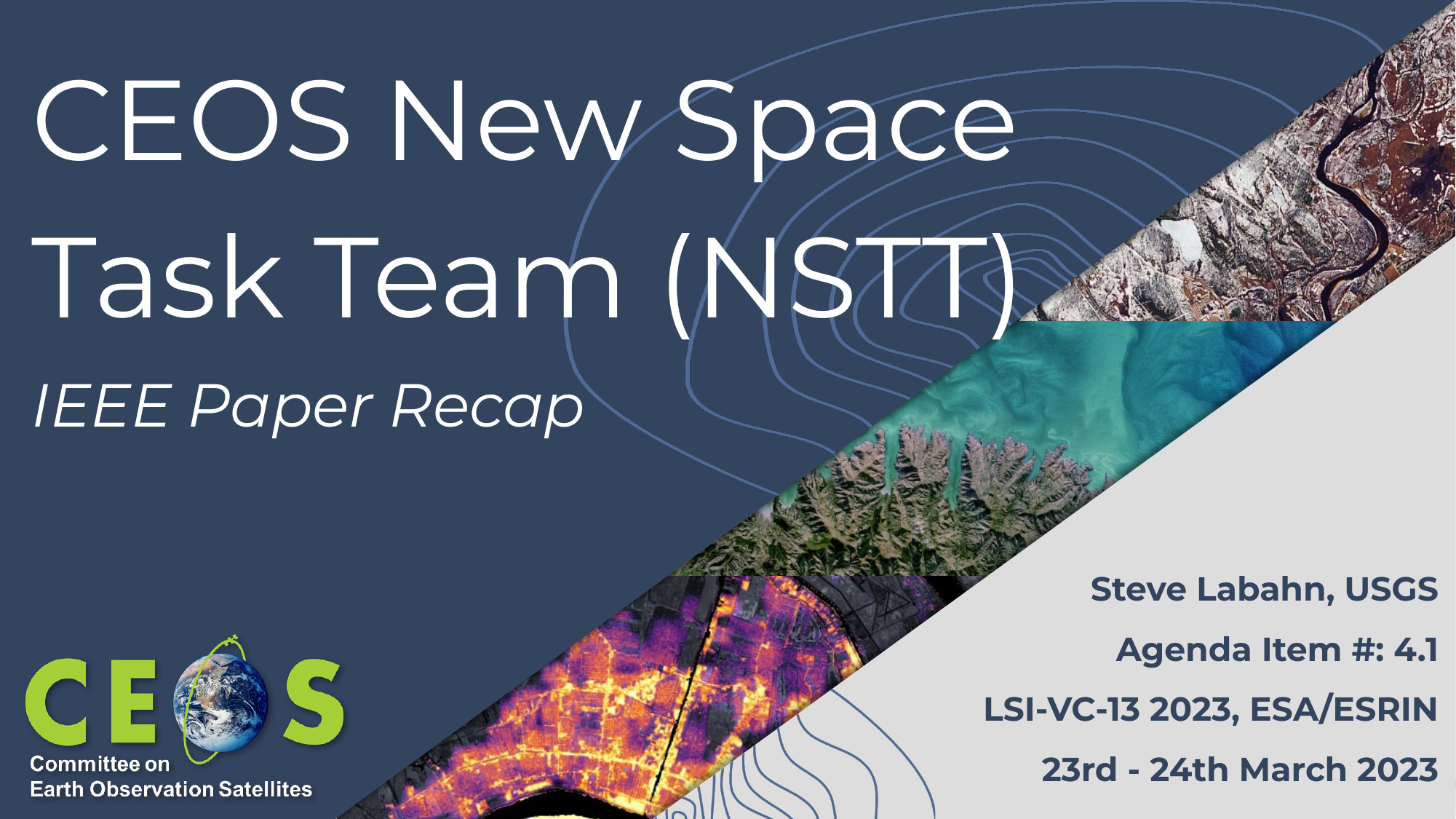

# CEOS New Space Task Team (NSTT)
IEEE Paper Recap

Steve Labahn, USGS
Agenda Item #: 4.1
LSI-VC-13 2023, ESA/ESRIN
23rd - 24th March 2023